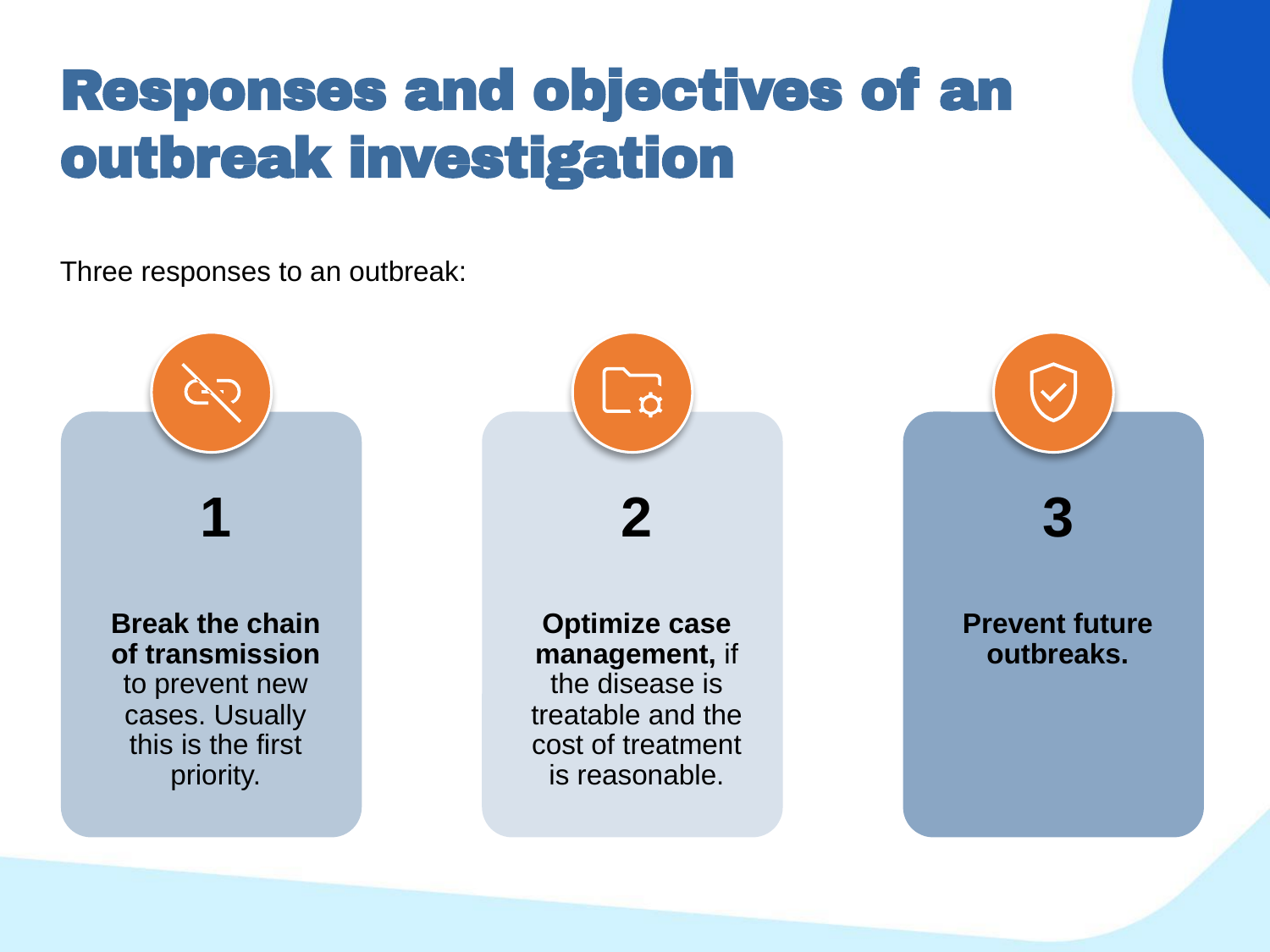

Responses and objectives of an outbreak investigation
Three responses to an outbreak:

1

Break the chain of transmission to prevent new cases. Usually this is the first priority.

2

Optimize case management, if the disease is treatable and the cost of treatment is reasonable.

3

Prevent future outbreaks.